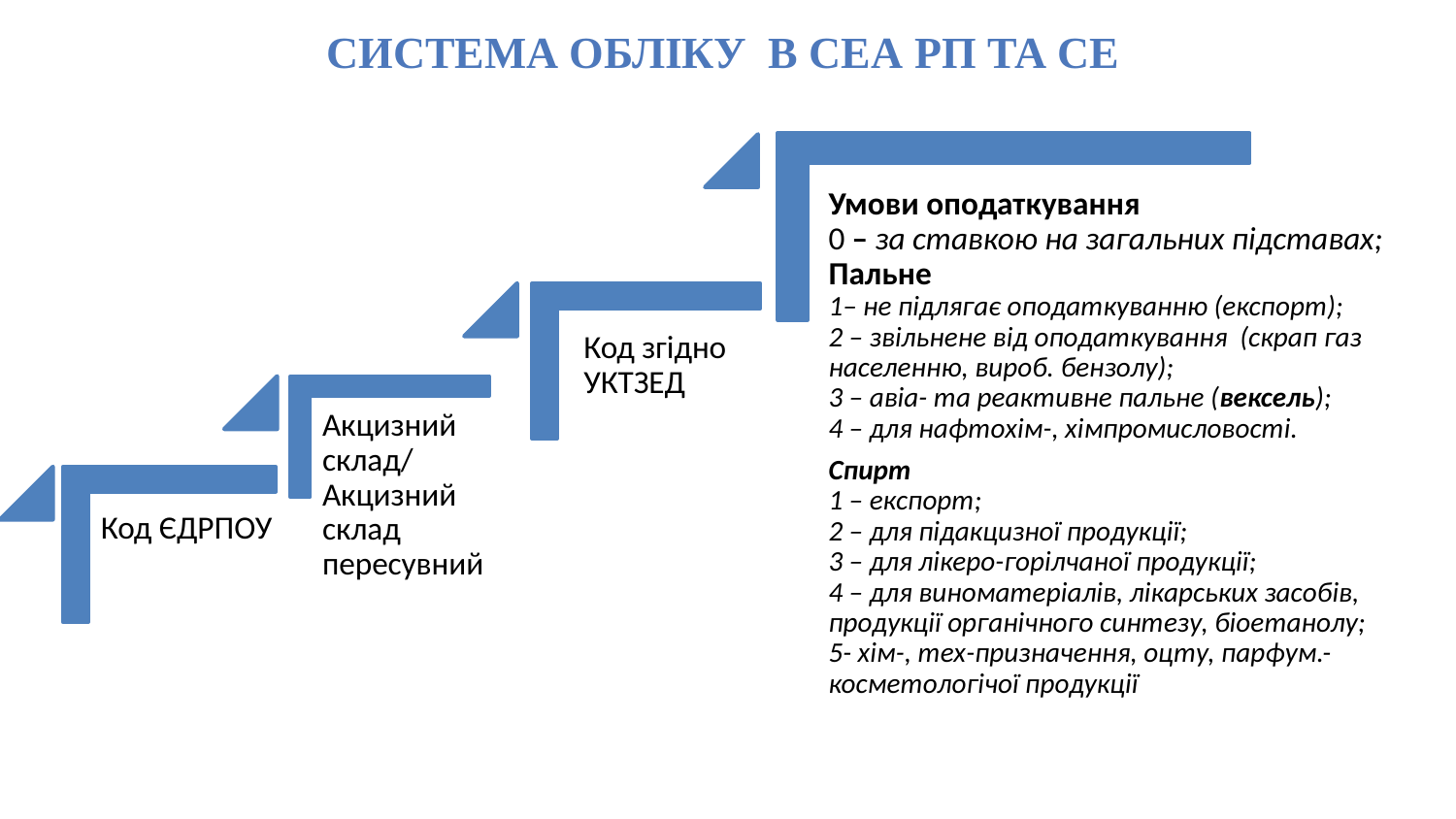

# Система обліку  в сеа рп та се
Код ЄДРПОУ
Акцизний склад/ Акцизний склад пересувний
Код згідно
УКТЗЕД
Умови оподаткування
0 – за ставкою на загальних підставах;
Пальне
1– не підлягає оподаткуванню (експорт);
2 – звільнене від оподаткування  (скрап газ населенню, вироб. бензолу);
3 – авіа- та реактивне пальне (вексель);
4 – для нафтохім-, хімпромисловості.
Спирт
1 – експорт;
2 – для підакцизної продукції;
3 – для лікеро-горілчаної продукції;
4 – для виноматеріалів, лікарських засобів, продукції органічного синтезу, біоетанолу;
5- хім-, тех-призначення, оцту, парфум.-косметологічої продукції